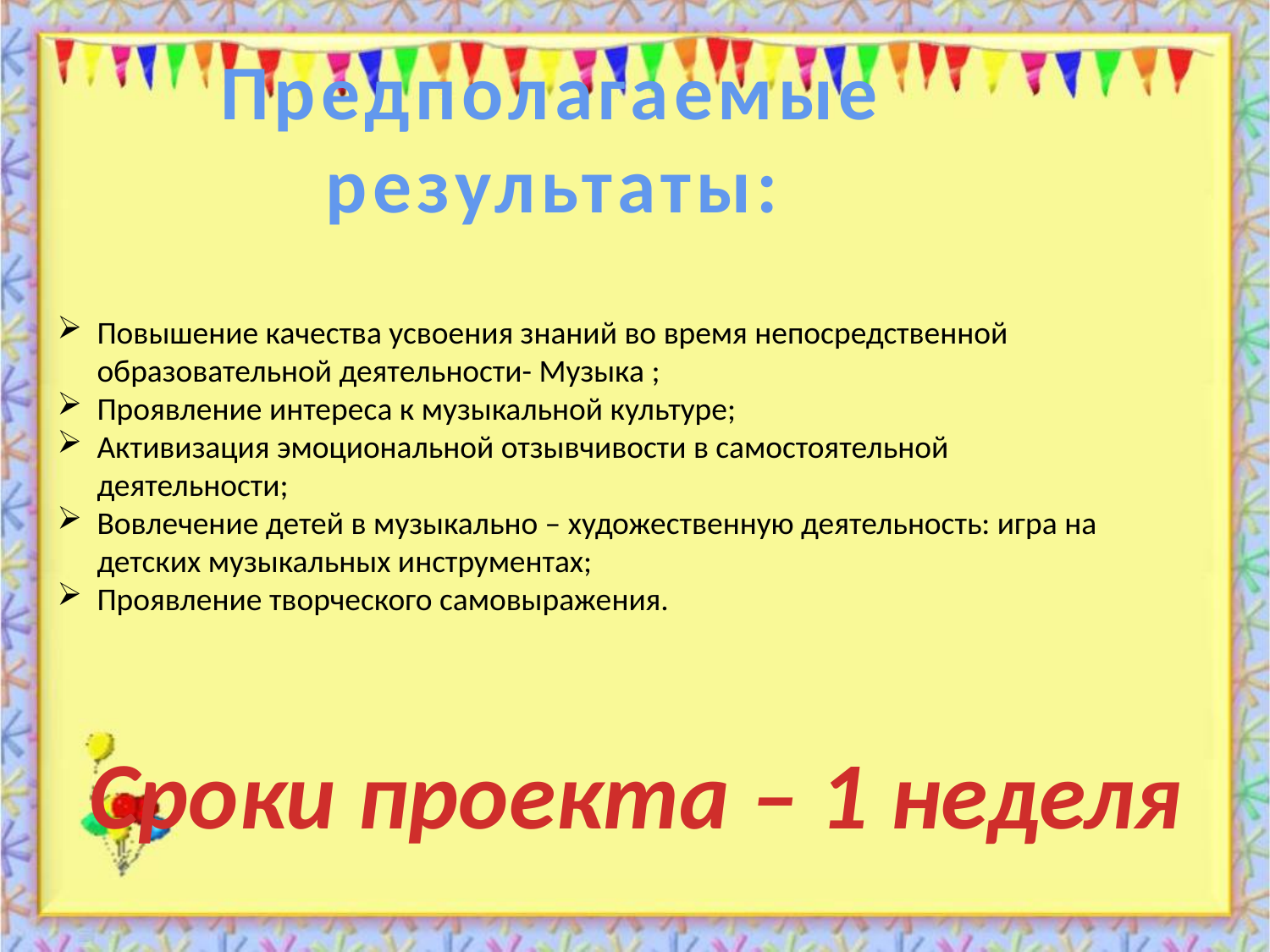

Предполагаемые результаты:
Повышение качества усвоения знаний во время непосредственной образовательной деятельности- Музыка ;
Проявление интереса к музыкальной культуре;
Активизация эмоциональной отзывчивости в самостоятельной деятельности;
Вовлечение детей в музыкально – художественную деятельность: игра на детских музыкальных инструментах;
Проявление творческого самовыражения.
Сроки проекта – 1 неделя